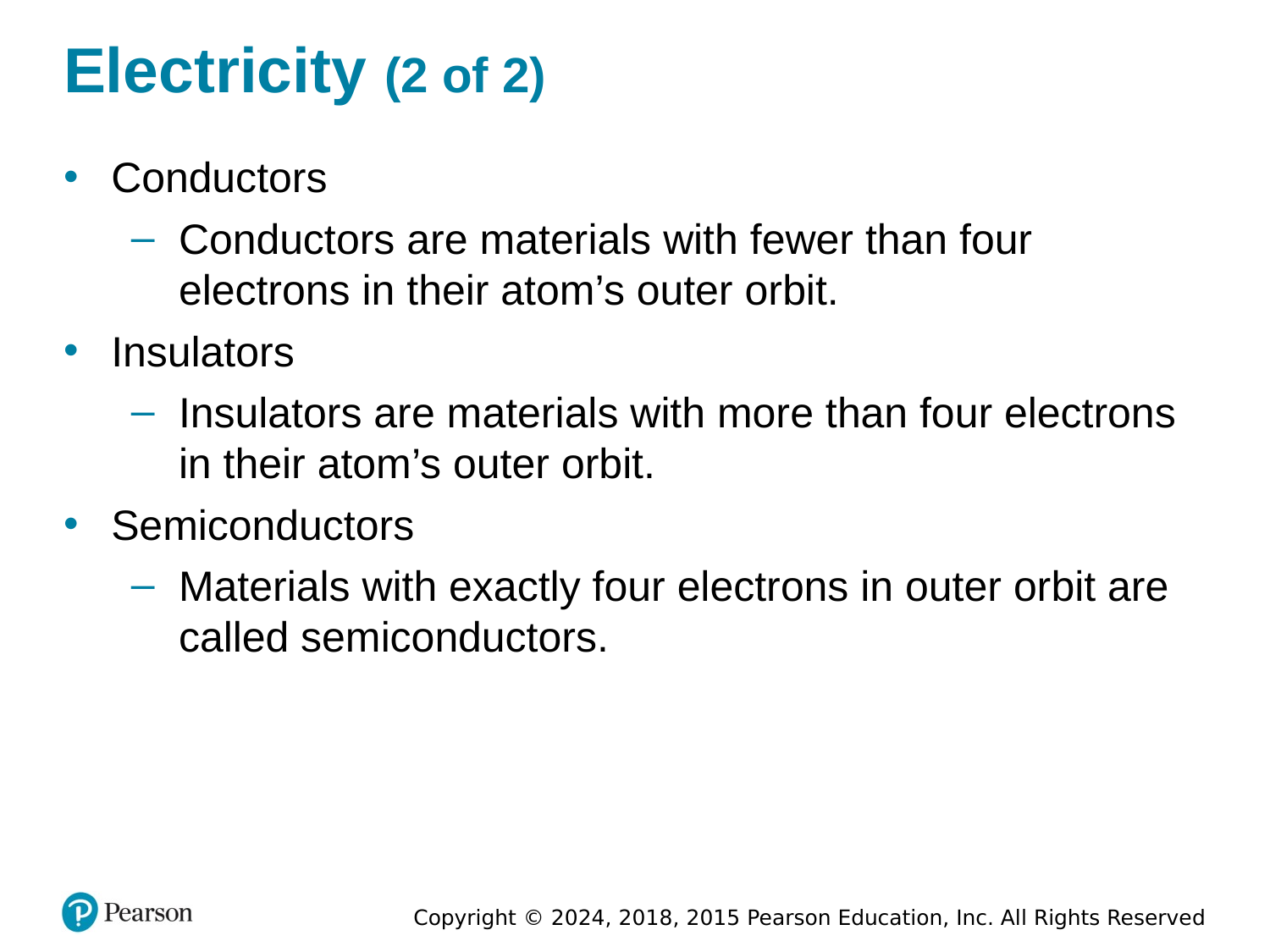

# Electricity (2 of 2)
Conductors
Conductors are materials with fewer than four electrons in their atom’s outer orbit.
Insulators
Insulators are materials with more than four electrons in their atom’s outer orbit.
Semiconductors
Materials with exactly four electrons in outer orbit are called semiconductors.